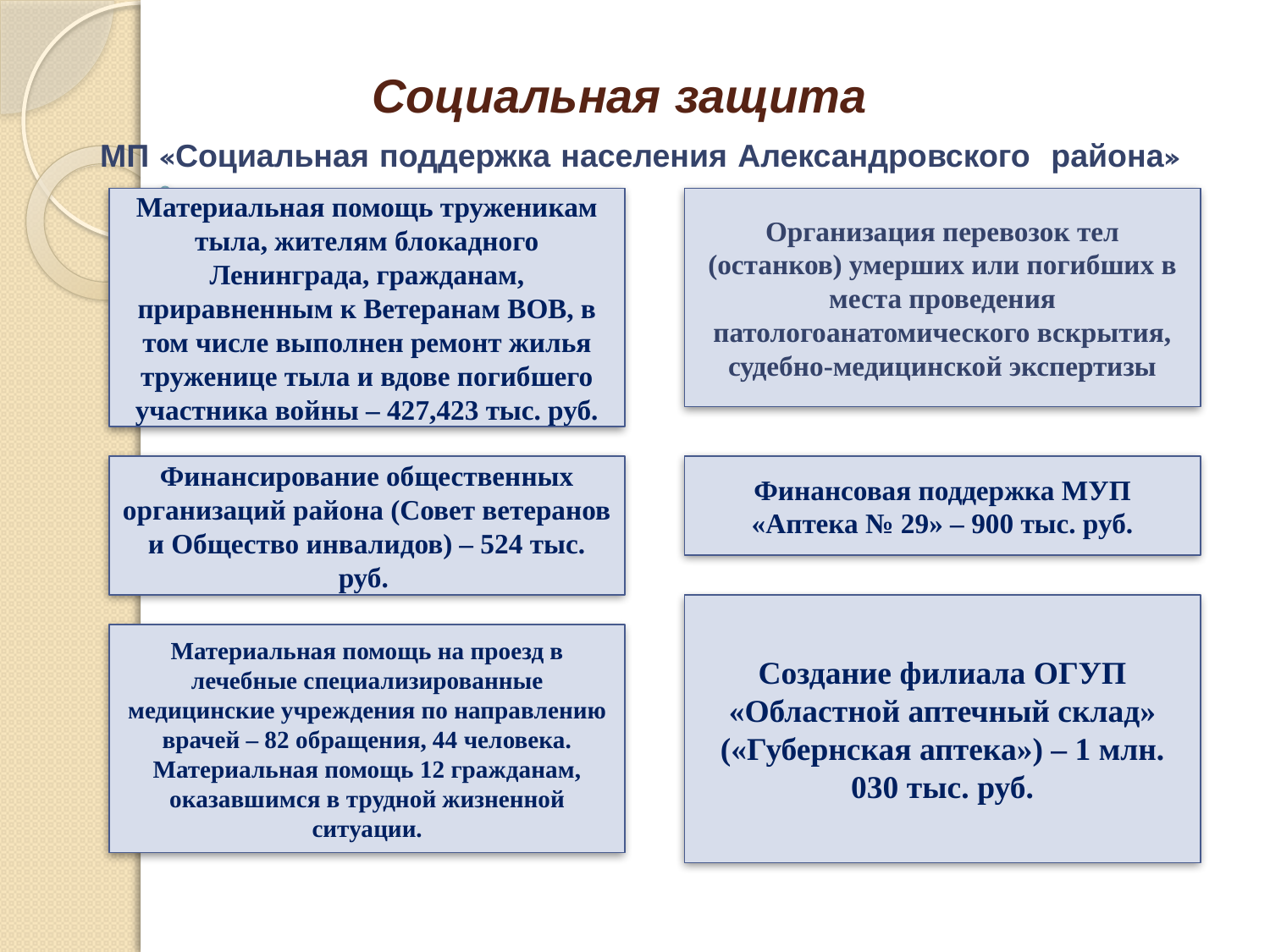

# Социальная защита
МП «Социальная поддержка населения Александровского  района»
Материальная помощь труженикам тыла, жителям блокадного Ленинграда, гражданам, приравненным к Ветеранам ВОВ, в том числе выполнен ремонт жилья труженице тыла и вдове погибшего участника войны – 427,423 тыс. руб.
Организация перевозок тел (останков) умерших или погибших в места проведения патологоанатомического вскрытия, судебно-медицинской экспертизы
Финансирование общественных организаций района (Совет ветеранов и Общество инвалидов) – 524 тыс. руб.
Финансовая поддержка МУП «Аптека № 29» – 900 тыс. руб.
Создание филиала ОГУП «Областной аптечный склад» («Губернская аптека») – 1 млн. 030 тыс. руб.
Материальная помощь на проезд в лечебные специализированные медицинские учреждения по направлению врачей – 82 обращения, 44 человека. Материальная помощь 12 гражданам, оказавшимся в трудной жизненной ситуации.